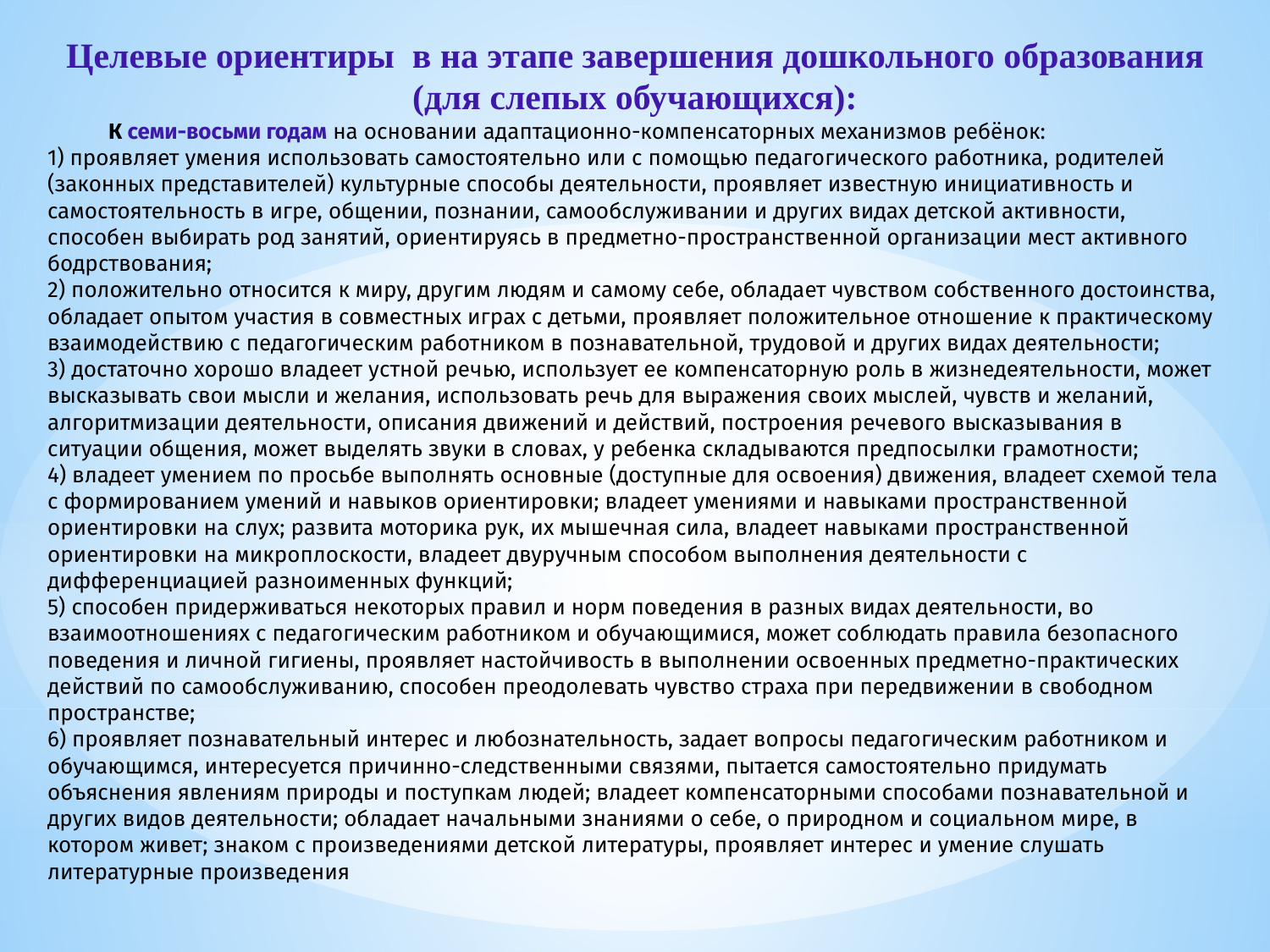

Целевые ориентиры  в на этапе завершения дошкольного образования (для слепых обучающихся):
            К семи-восьми годам на основании адаптационно-компенсаторных механизмов ребёнок:
1) проявляет умения использовать самостоятельно или с помощью педагогического работника, родителей (законных представителей) культурные способы деятельности, проявляет известную инициативность и самостоятельность в игре, общении, познании, самообслуживании и других видах детской активности, способен выбирать род занятий, ориентируясь в предметно-пространственной организации мест активного бодрствования;
2) положительно относится к миру, другим людям и самому себе, обладает чувством собственного достоинства, обладает опытом участия в совместных играх с детьми, проявляет положительное отношение к практическому взаимодействию с педагогическим работником в познавательной, трудовой и других видах деятельности;
3) достаточно хорошо владеет устной речью, использует ее компенсаторную роль в жизнедеятельности, может высказывать свои мысли и желания, использовать речь для выражения своих мыслей, чувств и желаний, алгоритмизации деятельности, описания движений и действий, построения речевого высказывания в ситуации общения, может выделять звуки в словах, у ребенка складываются предпосылки грамотности;
4) владеет умением по просьбе выполнять основные (доступные для освоения) движения, владеет схемой тела с формированием умений и навыков ориентировки; владеет умениями и навыками пространственной ориентировки на слух; развита моторика рук, их мышечная сила, владеет навыками пространственной ориентировки на микроплоскости, владеет двуручным способом выполнения деятельности с дифференциацией разноименных функций;
5) способен придерживаться некоторых правил и норм поведения в разных видах деятельности, во взаимоотношениях с педагогическим работником и обучающимися, может соблюдать правила безопасного поведения и личной гигиены, проявляет настойчивость в выполнении освоенных предметно-практических действий по самообслуживанию, способен преодолевать чувство страха при передвижении в свободном пространстве;
6) проявляет познавательный интерес и любознательность, задает вопросы педагогическим работником и обучающимся, интересуется причинно-следственными связями, пытается самостоятельно придумать объяснения явлениям природы и поступкам людей; владеет компенсаторными способами познавательной и других видов деятельности; обладает начальными знаниями о себе, о природном и социальном мире, в котором живет; знаком с произведениями детской литературы, проявляет интерес и умение слушать литературные произведения